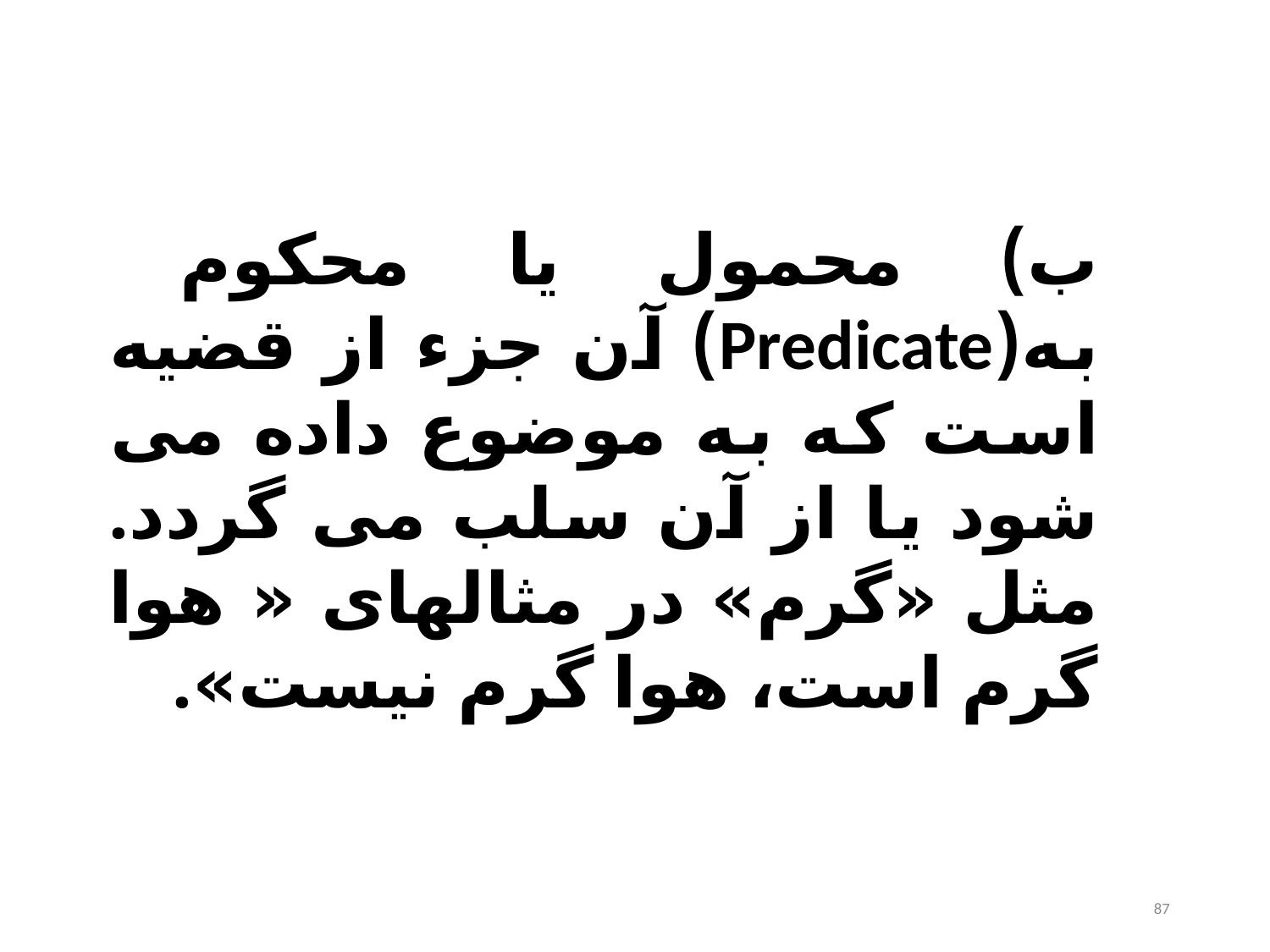

ب) محمول یا محکوم به(Predicate) آن جزء از قضیه است که به موضوع داده می شود یا از آن سلب می گردد. مثل «گرم» در مثالهای « هوا گرم است، هوا گرم نیست».

87